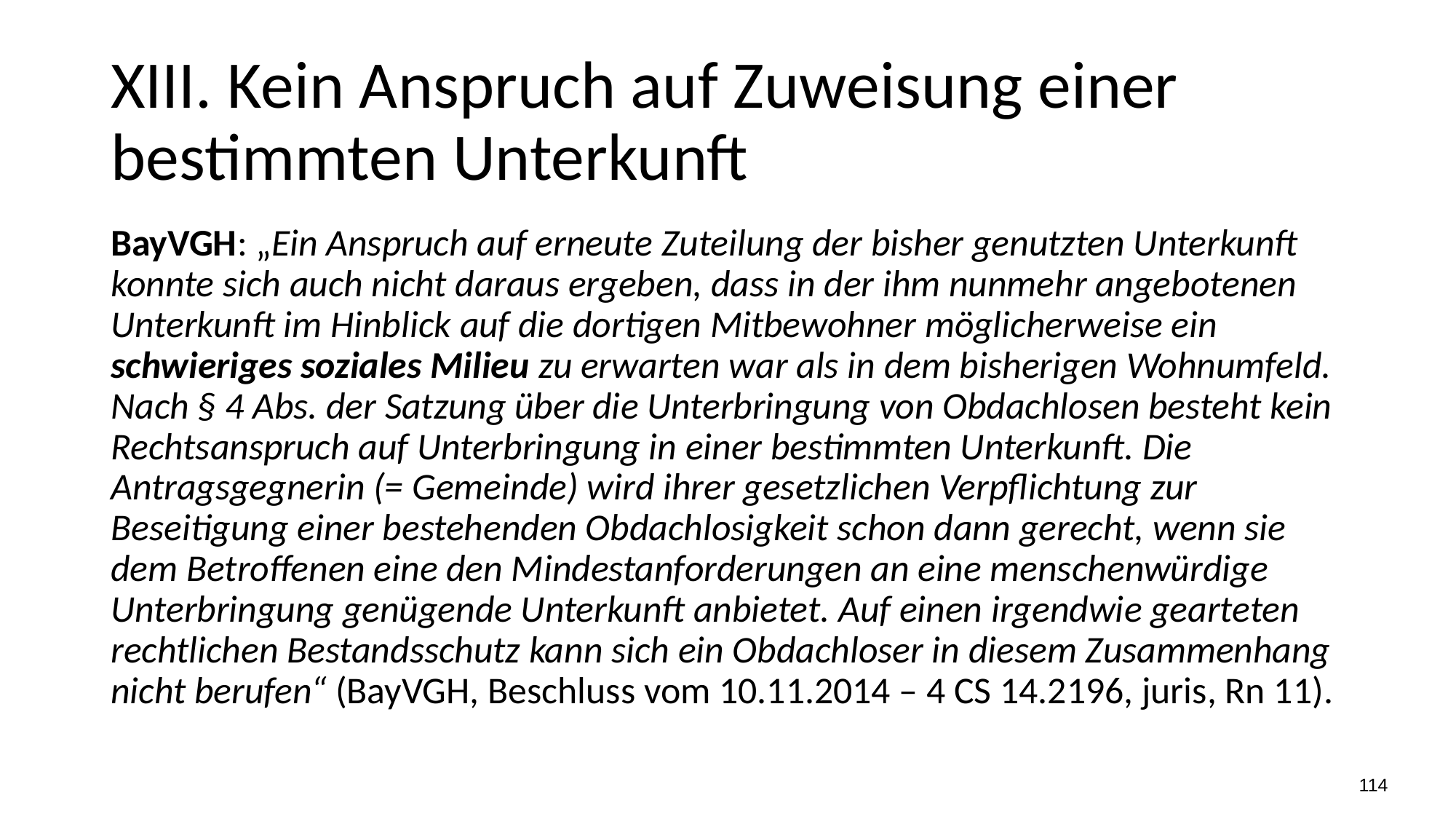

# XIII. Kein Anspruch auf Zuweisung einer bestimmten Unterkunft
BayVGH: „Ein Anspruch auf erneute Zuteilung der bisher genutzten Unterkunft konnte sich auch nicht daraus ergeben, dass in der ihm nunmehr angebotenen Unterkunft im Hinblick auf die dortigen Mitbewohner möglicherweise ein schwieriges soziales Milieu zu erwarten war als in dem bisherigen Wohnumfeld. Nach § 4 Abs. der Satzung über die Unterbringung von Obdachlosen besteht kein Rechtsanspruch auf Unterbringung in einer bestimmten Unterkunft. Die Antragsgegnerin (= Gemeinde) wird ihrer gesetzlichen Verpflichtung zur Beseitigung einer bestehenden Obdachlosigkeit schon dann gerecht, wenn sie dem Betroffenen eine den Mindestanforderungen an eine menschenwürdige Unterbringung genügende Unterkunft anbietet. Auf einen irgendwie gearteten rechtlichen Bestandsschutz kann sich ein Obdachloser in diesem Zusammenhang nicht berufen“ (BayVGH, Beschluss vom 10.11.2014 – 4 CS 14.2196, juris, Rn 11).
114